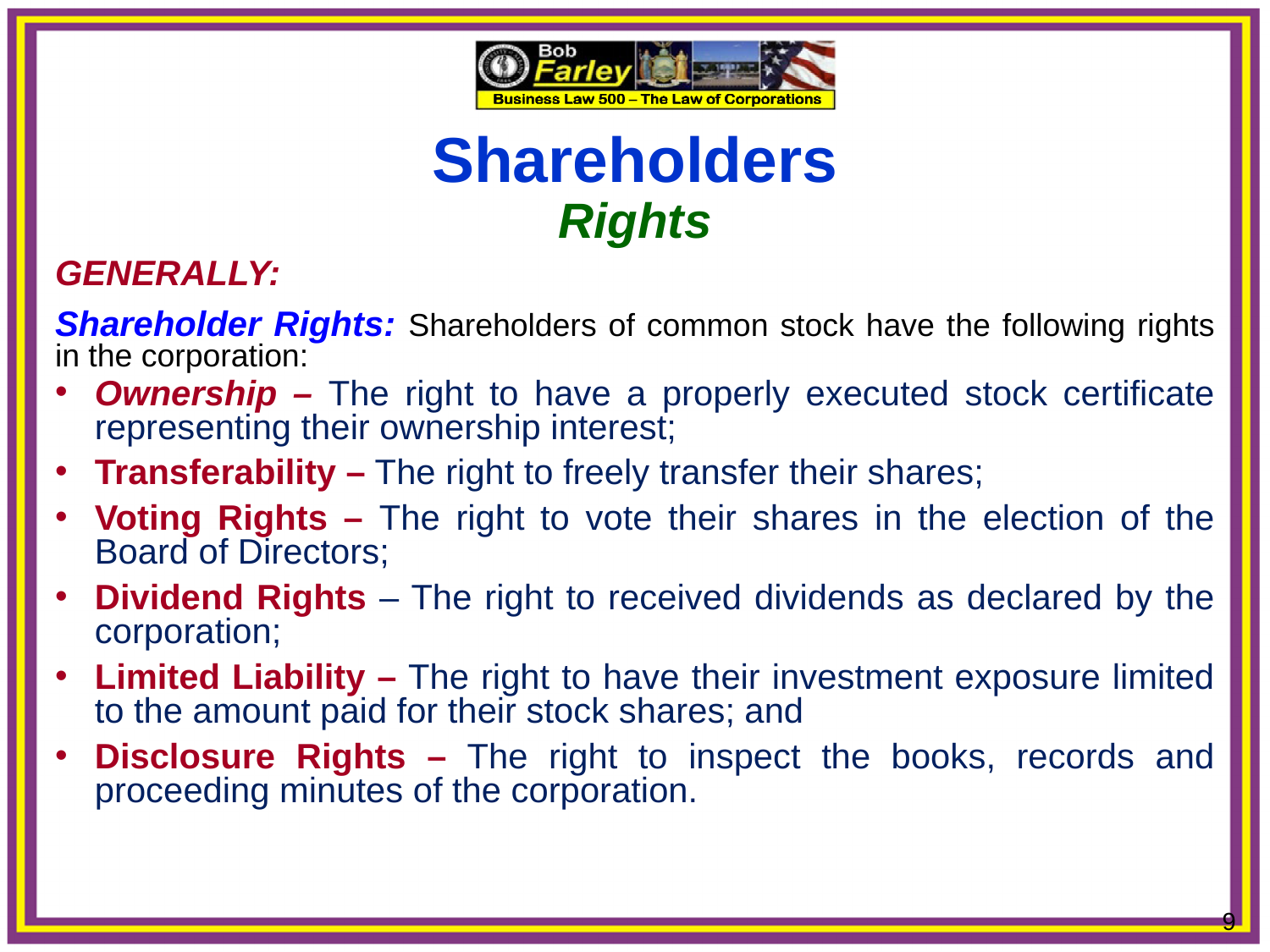

Shareholders
Rights

GENERALLY:

Shareholder Rights: Shareholders of common stock have the following rights in the corporation:

Ownership – The right to have a properly executed stock certificate representing their ownership interest;

Transferability – The right to freely transfer their shares;

Voting Rights – The right to vote their shares in the election of the Board of Directors;

Dividend Rights – The right to received dividends as declared by the corporation;

Limited Liability – The right to have their investment exposure limited to the amount paid for their stock shares; and

Disclosure Rights – The right to inspect the books, records and proceeding minutes of the corporation.

9